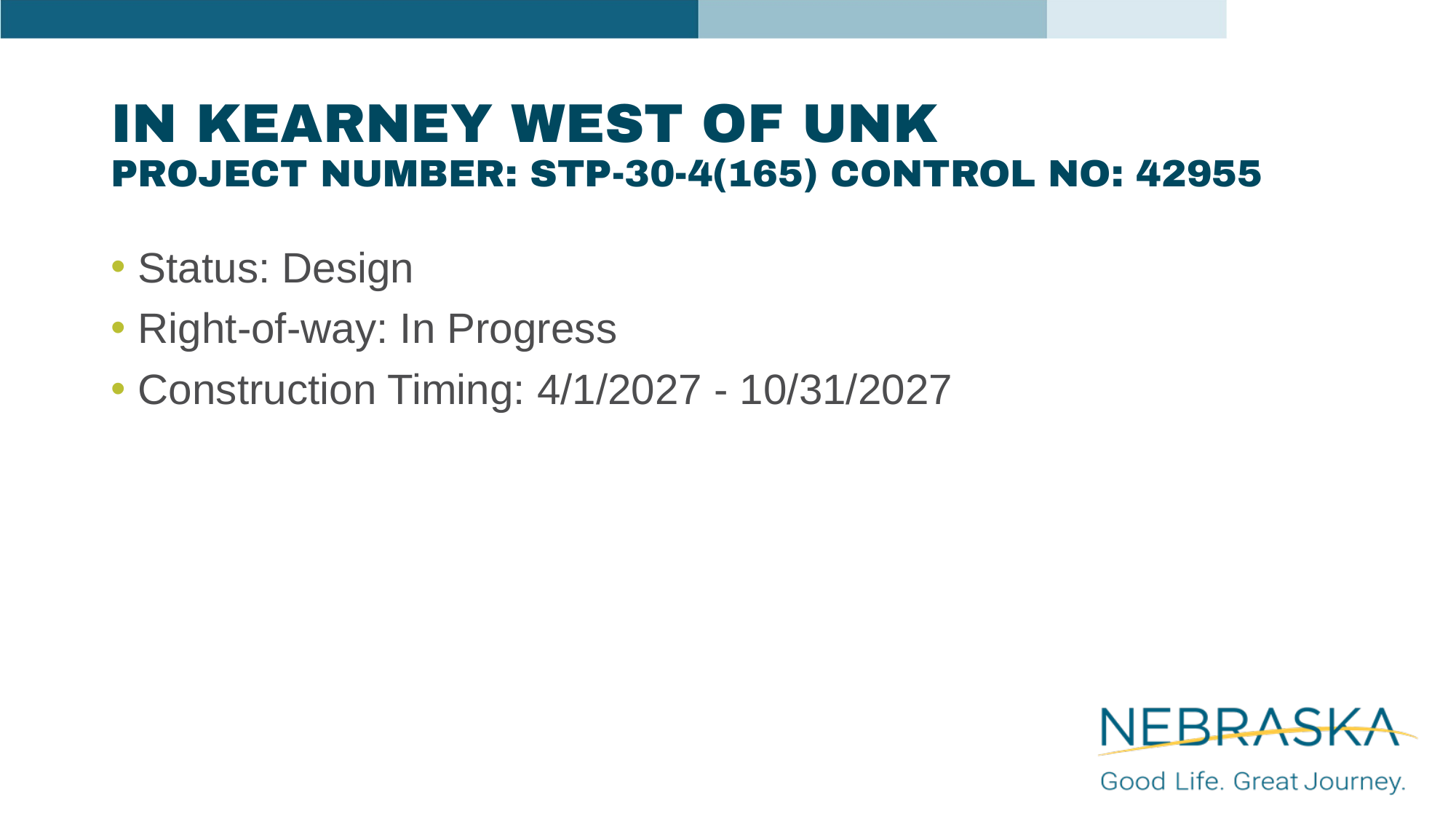

# In Kearney West of UNK Project Number: STP-30-4(165) Control No: 42955
Status: Design
Right-of-way: In Progress
Construction Timing: 4/1/2027 - 10/31/2027